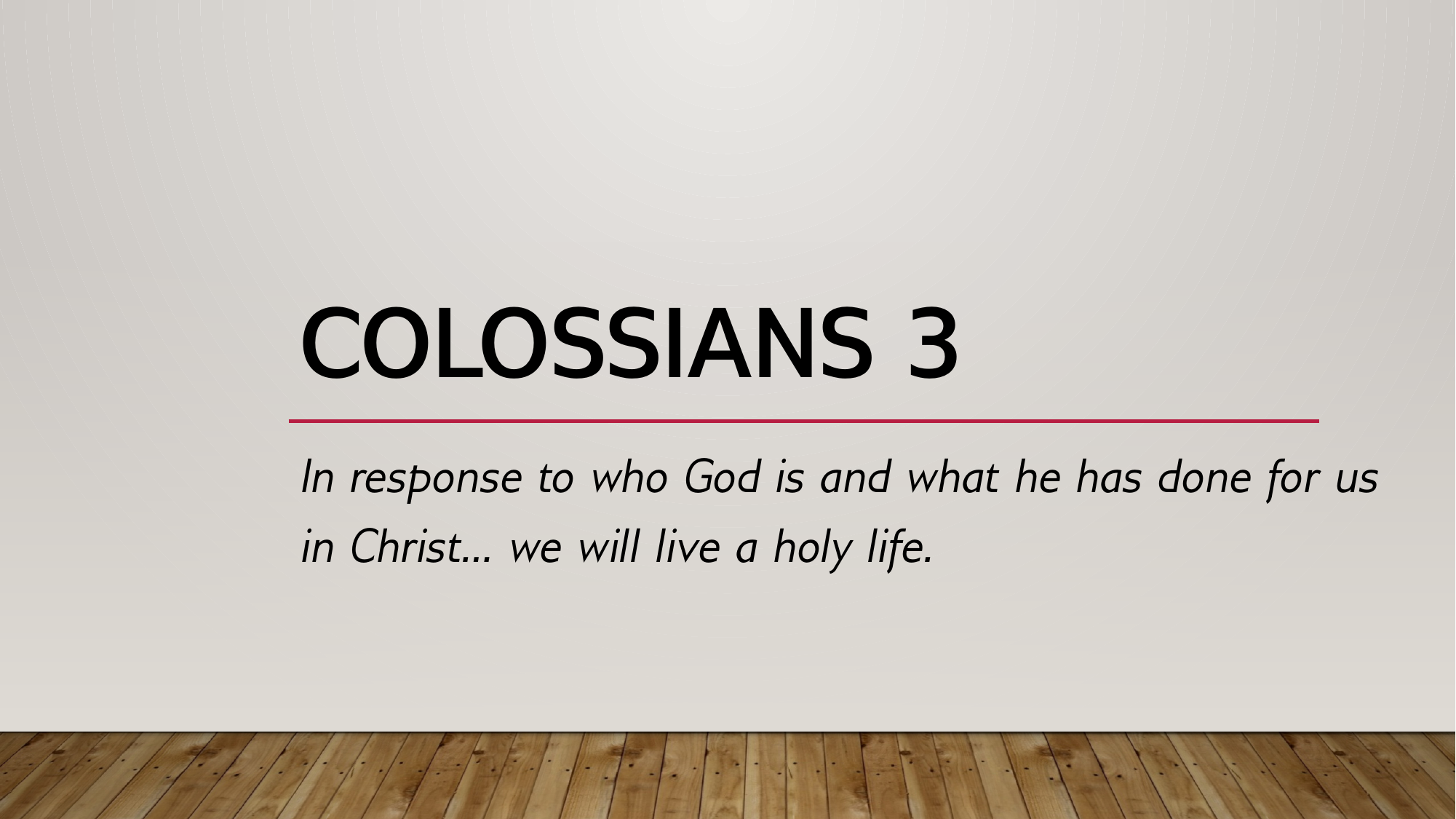

# Colossians 3
In response to who God is and what he has done for us in Christ… we will live a holy life.